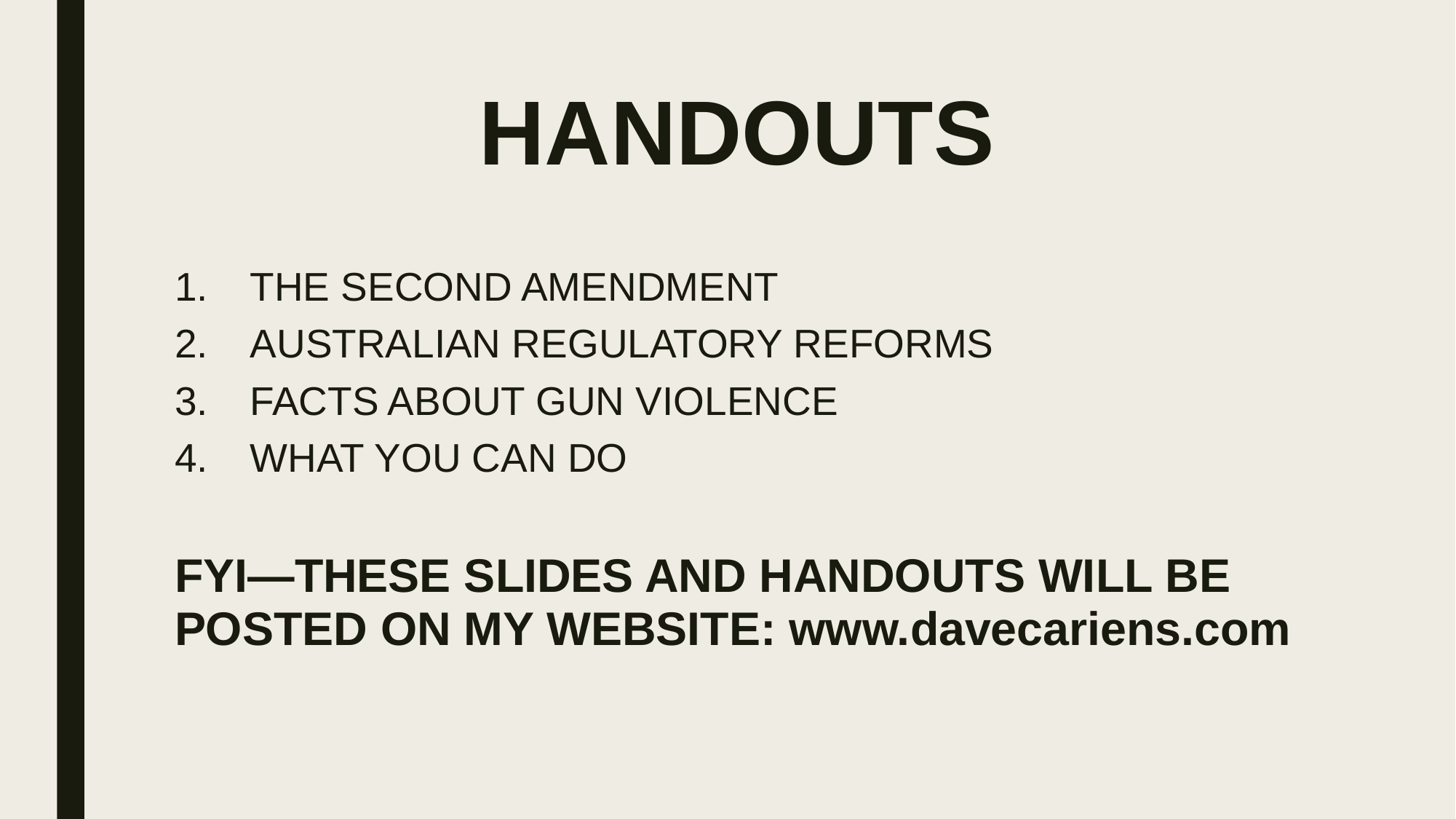

# HANDOUTS
THE SECOND AMENDMENT
AUSTRALIAN REGULATORY REFORMS
FACTS ABOUT GUN VIOLENCE
WHAT YOU CAN DO

FYI—THESE SLIDES AND HANDOUTS WILL BE POSTED ON MY WEBSITE: www.davecariens.com